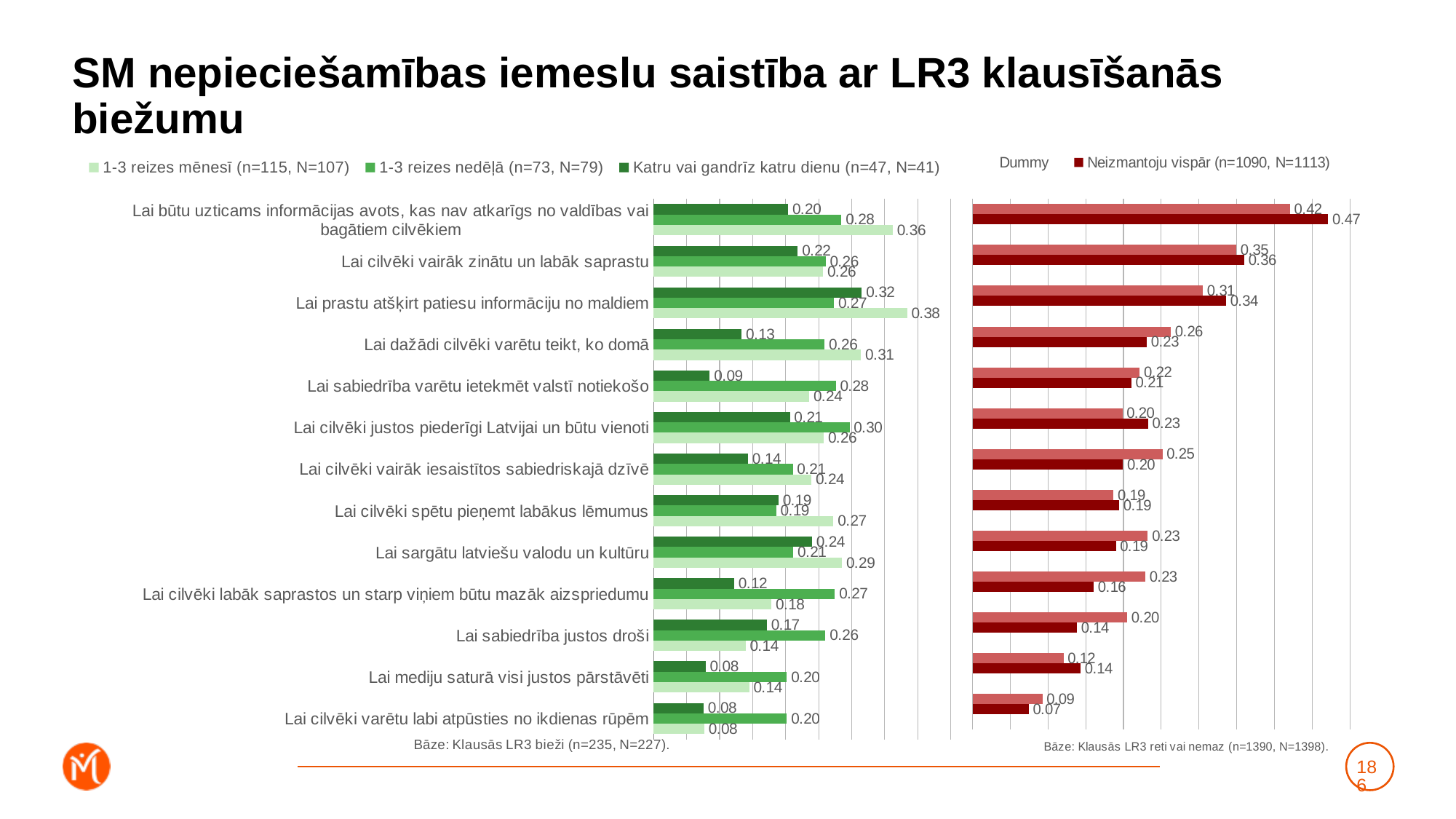

# SM nepieciešamības iemeslu saistība ar LR3 klausīšanās biežumu

### Chart

| Category | Katru vai gandrīz katru dienu (n=47, N=41) | 1-3 reizes nedēļā (n=73, N=79) | 1-3 reizes mēnesī (n=115, N=107) |
|---|---|---|---|
| Lai būtu uzticams informācijas avots, kas nav atkarīgs no valdības vai bagātiem cilvēkiem | 0.20385658155313316 | 0.2845070906973546 | 0.3623719701464865 |
| Lai cilvēki vairāk zinātu un labāk saprastu | 0.21825797792225637 | 0.26063119534744655 | 0.25659480500439946 |
| Lai prastu atšķirt patiesu informāciju no maldiem | 0.3154342366362231 | 0.27332090059265657 | 0.38400628213086285 |
| Lai dažādi cilvēki varētu teikt, ko domā | 0.13339996369953303 | 0.25895102497898914 | 0.3141464752177281 |
| Lai sabiedrība varētu ietekmēt valstī notiekošo | 0.08504794294915448 | 0.27604134140514086 | 0.23569426286471468 |
| Lai cilvēki justos piederīgi Latvijai un būtu vienoti | 0.20644352993855075 | 0.29670979625100985 | 0.25773028403451254 |
| Lai cilvēki vairāk iesaistītos sabiedriskajā dzīvē | 0.14291583509874717 | 0.21070290817801604 | 0.23897283061081623 |
| Lai cilvēki spētu pieņemt labākus lēmumus | 0.18922284813527 | 0.18558494981646914 | 0.2724874858352181 |
| Lai sargātu latviešu valodu un kultūru | 0.23991893760984256 | 0.21156607572977684 | 0.2853173568303256 |
| Lai cilvēki labāk saprastos un starp viņiem būtu mazāk aizspriedumu | 0.12221212461563592 | 0.27462540004413427 | 0.17866495414554073 |
| Lai sabiedrība justos droši | 0.17141403190742063 | 0.2602761647478986 | 0.13936885801046067 |
| Lai mediju saturā visi justos pārstāvēti | 0.07878586744581106 | 0.20168394175690774 | 0.144963619098421 |
| Lai cilvēki varētu labi atpūsties no ikdienas rūpēm | 0.07569058635858113 | 0.20187979583235394 | 0.07680757355797112 |

### Chart

| Category | Retāk (n=300, N=285) | Neizmantoju vispār (n=1090, N=1113) | Dummy |
|---|---|---|---|
| Lai būtu uzticams informācijas avots, kas nav atkarīgs no valdības vai bagātiem cilvēkiem | 0.4208571513728918 | 0.4713199307474425 | 0.001 |
| Lai cilvēki vairāk zinātu un labāk saprastu | 0.3496817579421553 | 0.36016308615577985 | 0.001 |
| Lai prastu atšķirt patiesu informāciju no maldiem | 0.3051888478408999 | 0.336050425895545 | 0.001 |
| Lai dažādi cilvēki varētu teikt, ko domā | 0.26292050258445165 | 0.23109206384073402 | 0.001 |
| Lai sabiedrība varētu ietekmēt valstī notiekošo | 0.22155602197412302 | 0.21055708479422575 | 0.001 |
| Lai cilvēki justos piederīgi Latvijai un būtu vienoti | 0.19856908299565393 | 0.2325857288099551 | 0.001 |
| Lai cilvēki vairāk iesaistītos sabiedriskajā dzīvē | 0.251709592972075 | 0.199342114064759 | 0.001 |
| Lai cilvēki spētu pieņemt labākus lēmumus | 0.18690835603772235 | 0.19450710146849223 | 0.001 |
| Lai sargātu latviešu valodu un kultūru | 0.23232024663476109 | 0.18993625019058763 | 0.001 |
| Lai cilvēki labāk saprastos un starp viņiem būtu mazāk aizspriedumu | 0.22899364246873785 | 0.16079318075027532 | 0.001 |
| Lai sabiedrība justos droši | 0.20499922255677075 | 0.1384182125603459 | 0.001 |
| Lai mediju saturā visi justos pārstāvēti | 0.12060649668107898 | 0.1431744243615399 | 0.001 |
| Lai cilvēki varētu labi atpūsties no ikdienas rūpēm | 0.0926324617926824 | 0.07455676157399564 | 0.001 |
186